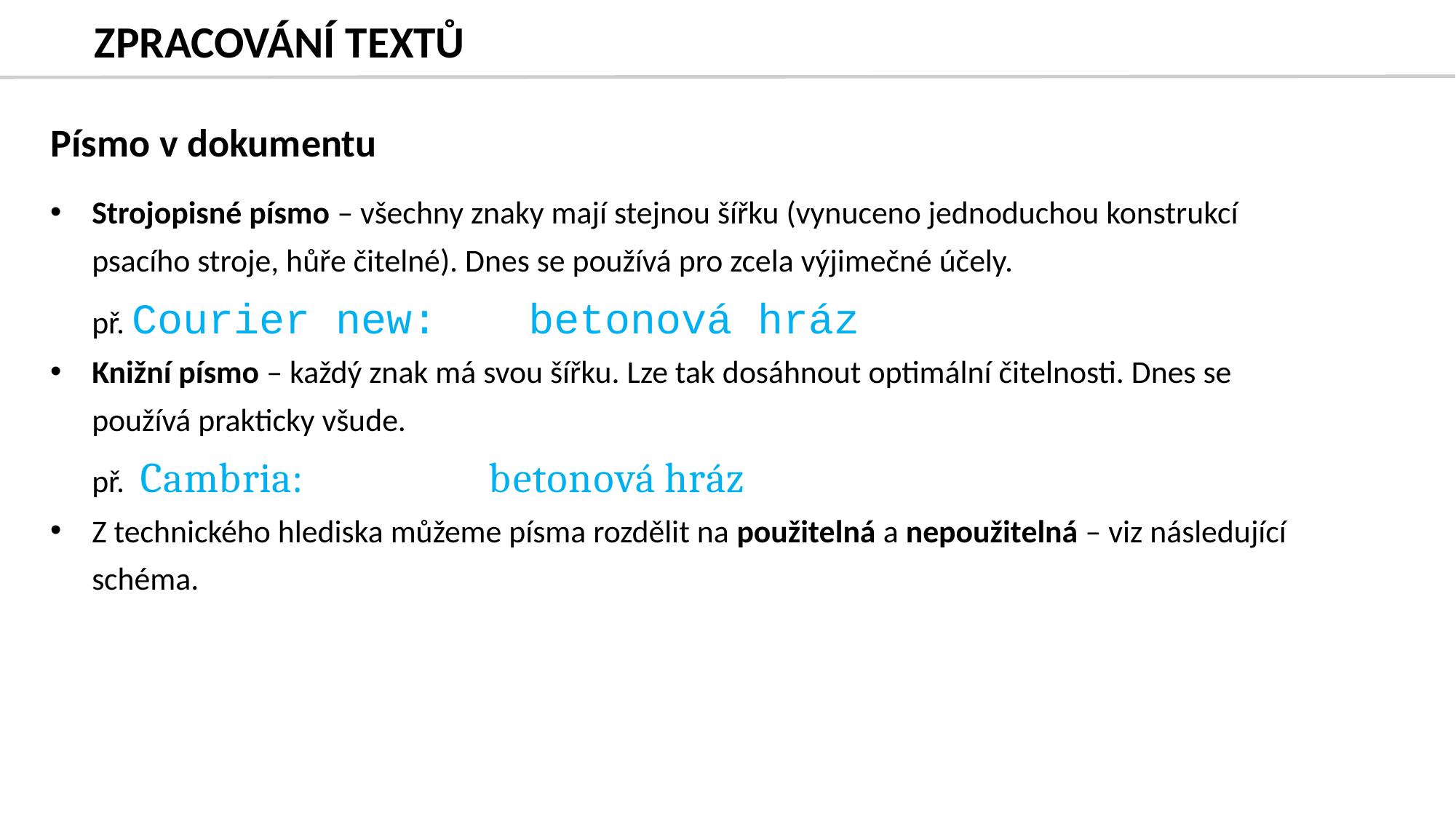

# ZPRACOVÁNÍ TEXTŮ
Písmo v dokumentu
Strojopisné písmo – všechny znaky mají stejnou šířku (vynuceno jednoduchou konstrukcí psacího stroje, hůře čitelné). Dnes se používá pro zcela výjimečné účely.
př. Courier new: 	betonová hráz
Knižní písmo – každý znak má svou šířku. Lze tak dosáhnout optimální čitelnosti. Dnes se používá prakticky všude.
př.  Cambria:                    betonová hráz
Z technického hlediska můžeme písma rozdělit na použitelná a nepoužitelná – viz následující schéma.